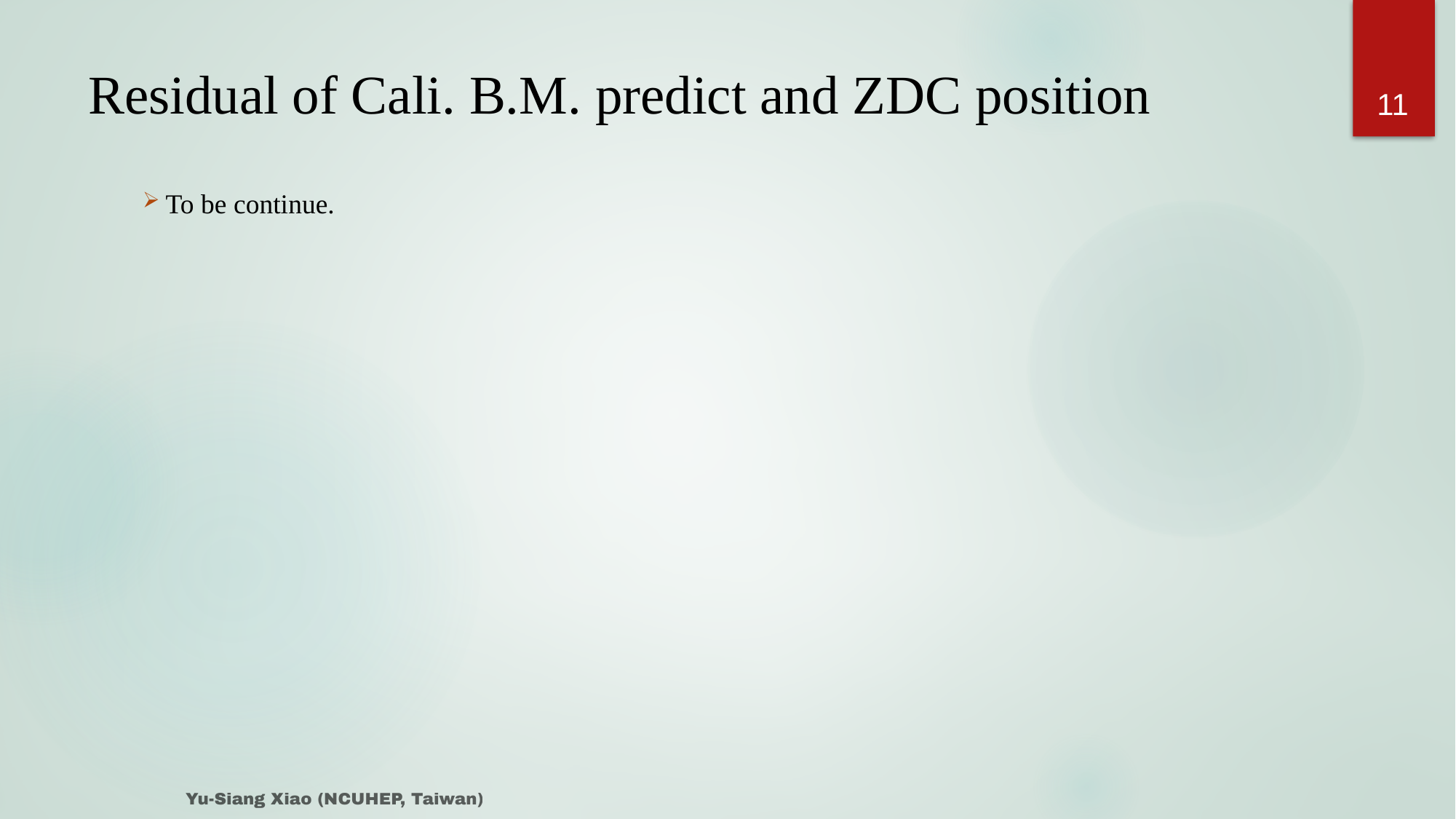

11
# Residual of Cali. B.M. predict and ZDC position
To be continue.
Yu-Siang Xiao (NCUHEP, Taiwan)